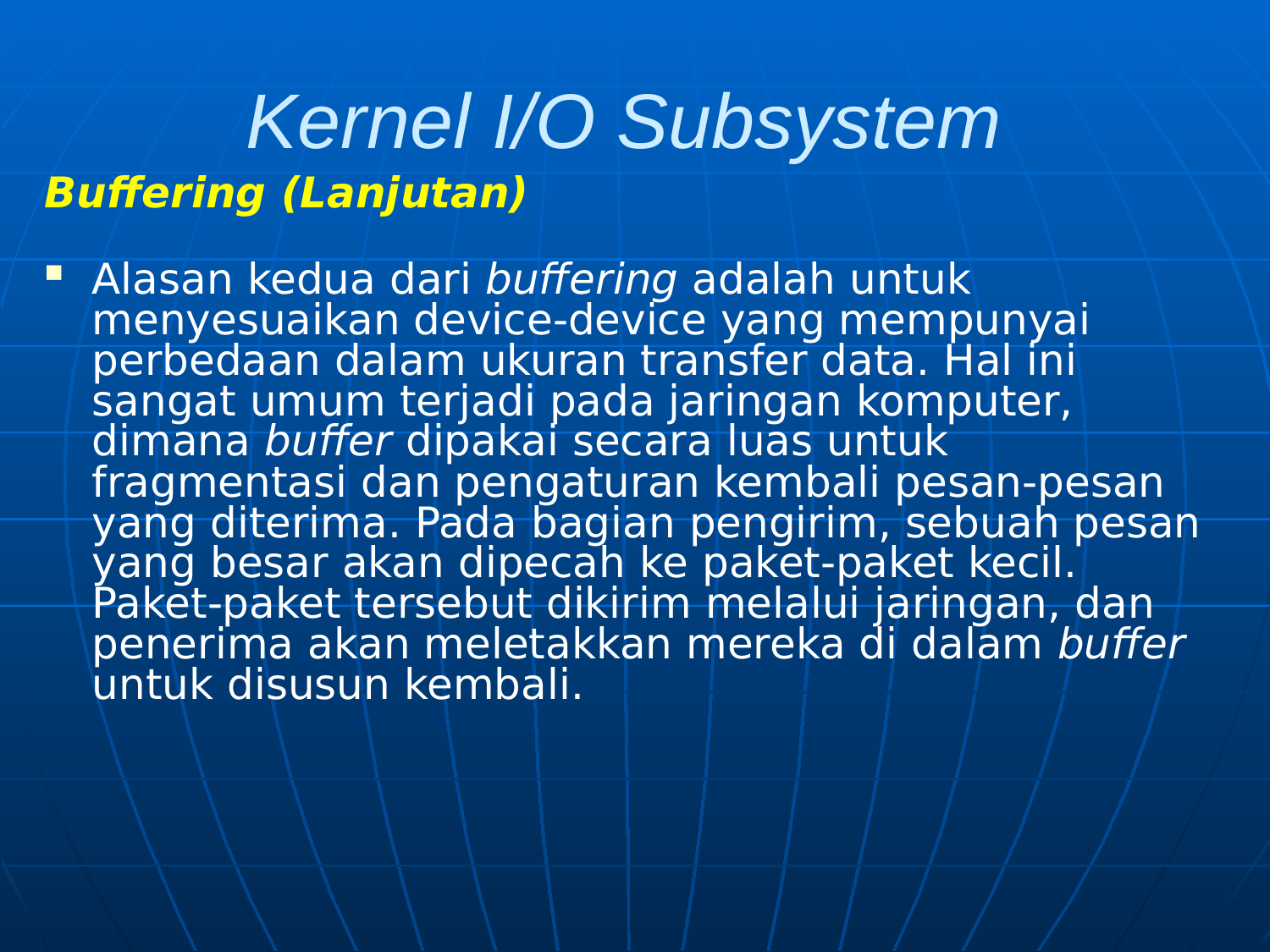

# Kernel I/O Subsystem
Buffering (Lanjutan)

Alasan kedua dari buffering adalah untuk menyesuaikan device-device yang mempunyai perbedaan dalam ukuran transfer data. Hal ini sangat umum terjadi pada jaringan komputer, dimana buffer dipakai secara luas untuk fragmentasi dan pengaturan kembali pesan-pesan yang diterima. Pada bagian pengirim, sebuah pesan yang besar akan dipecah ke paket-paket kecil. Paket-paket tersebut dikirim melalui jaringan, dan penerima akan meletakkan mereka di dalam buffer untuk disusun kembali.